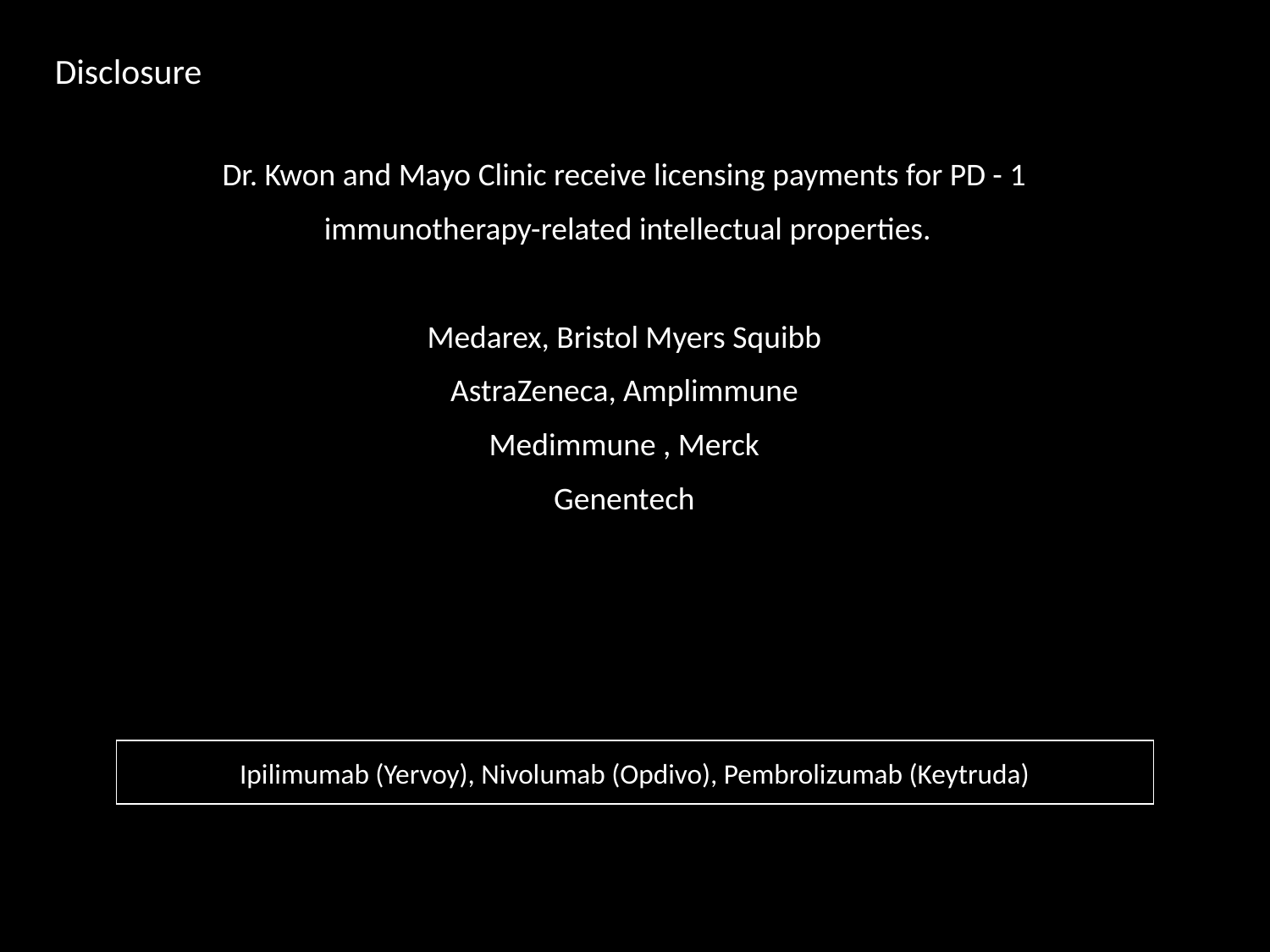

Disclosure
Dr. Kwon and Mayo Clinic receive licensing payments for PD - 1
 immunotherapy-related intellectual properties.

Medarex, Bristol Myers Squibb
AstraZeneca, Amplimmune
Medimmune , Merck
Genentech

Ipilimumab (Yervoy), Nivolumab (Opdivo), Pembrolizumab (Keytruda)